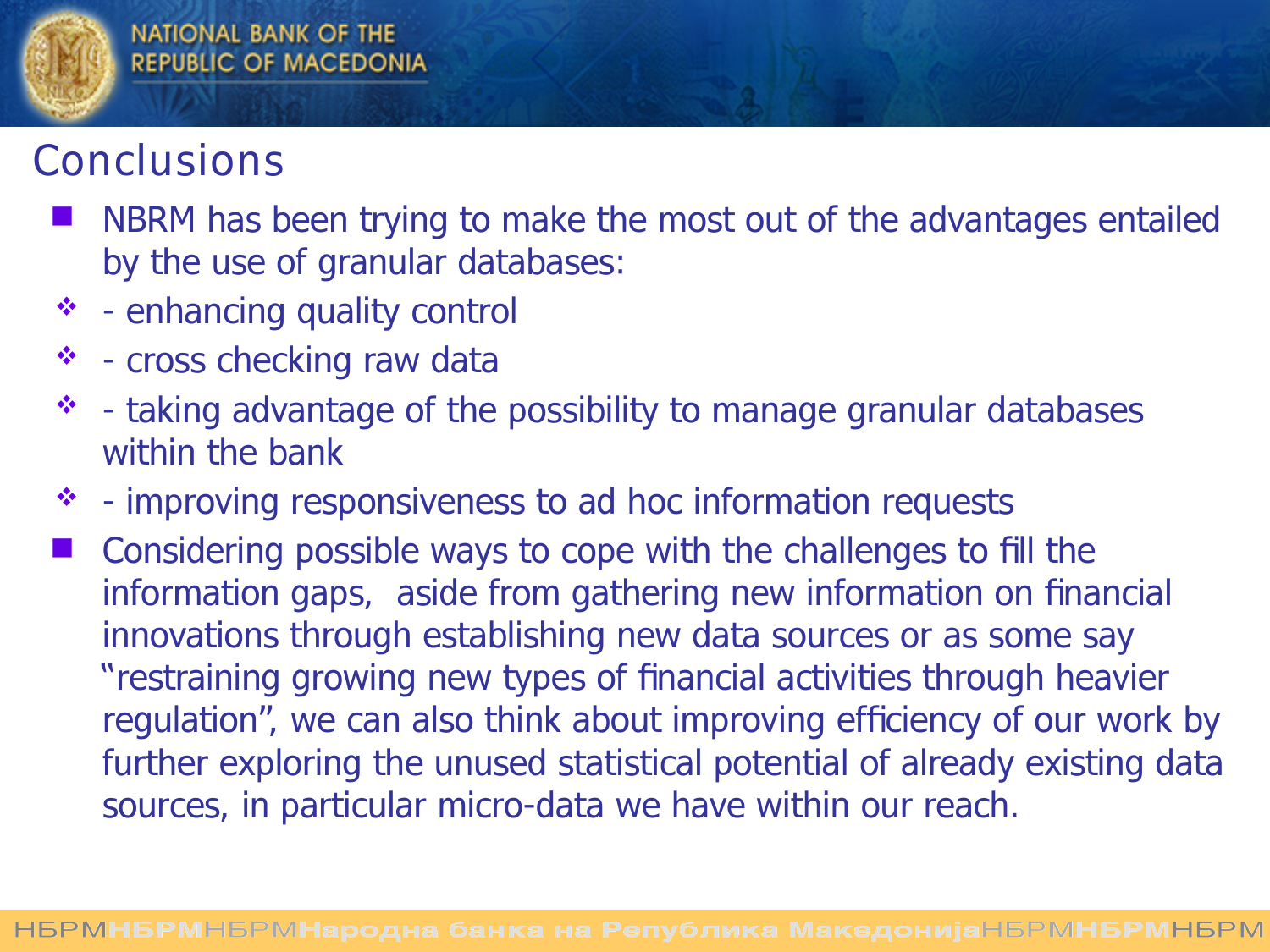

Conclusions
NBRM has been trying to make the most out of the advantages entailed by the use of granular databases:
- enhancing quality control
- cross checking raw data
- taking advantage of the possibility to manage granular databases within the bank
- improving responsiveness to ad hoc information requests
Considering possible ways to cope with the challenges to fill the information gaps,  aside from gathering new information on financial innovations through establishing new data sources or as some say “restraining growing new types of financial activities through heavier regulation”, we can also think about improving efficiency of our work by further exploring the unused statistical potential of already existing data sources, in particular micro-data we have within our reach.